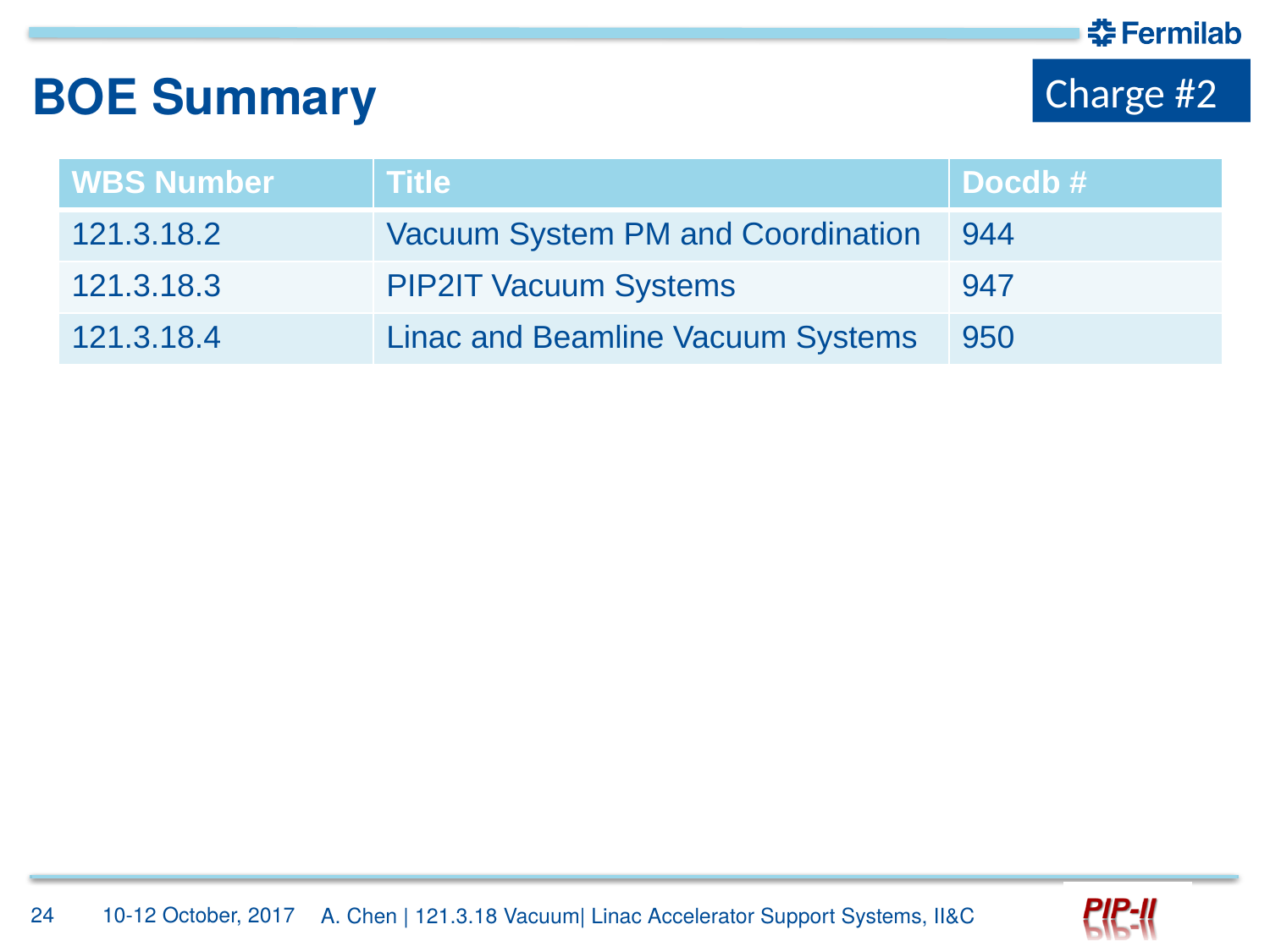

Charge #2
# BOE Summary

| WBS Number | Title | Docdb # |
| --- | --- | --- |
| 121.3.18.2 | Vacuum System PM and Coordination | 944 |
| 121.3.18.3 | PIP2IT Vacuum Systems | 947 |
| 121.3.18.4 | Linac and Beamline Vacuum Systems | 950 |
24
10-12 October, 2017
A. Chen | 121.3.18 Vacuum| Linac Accelerator Support Systems, II&C